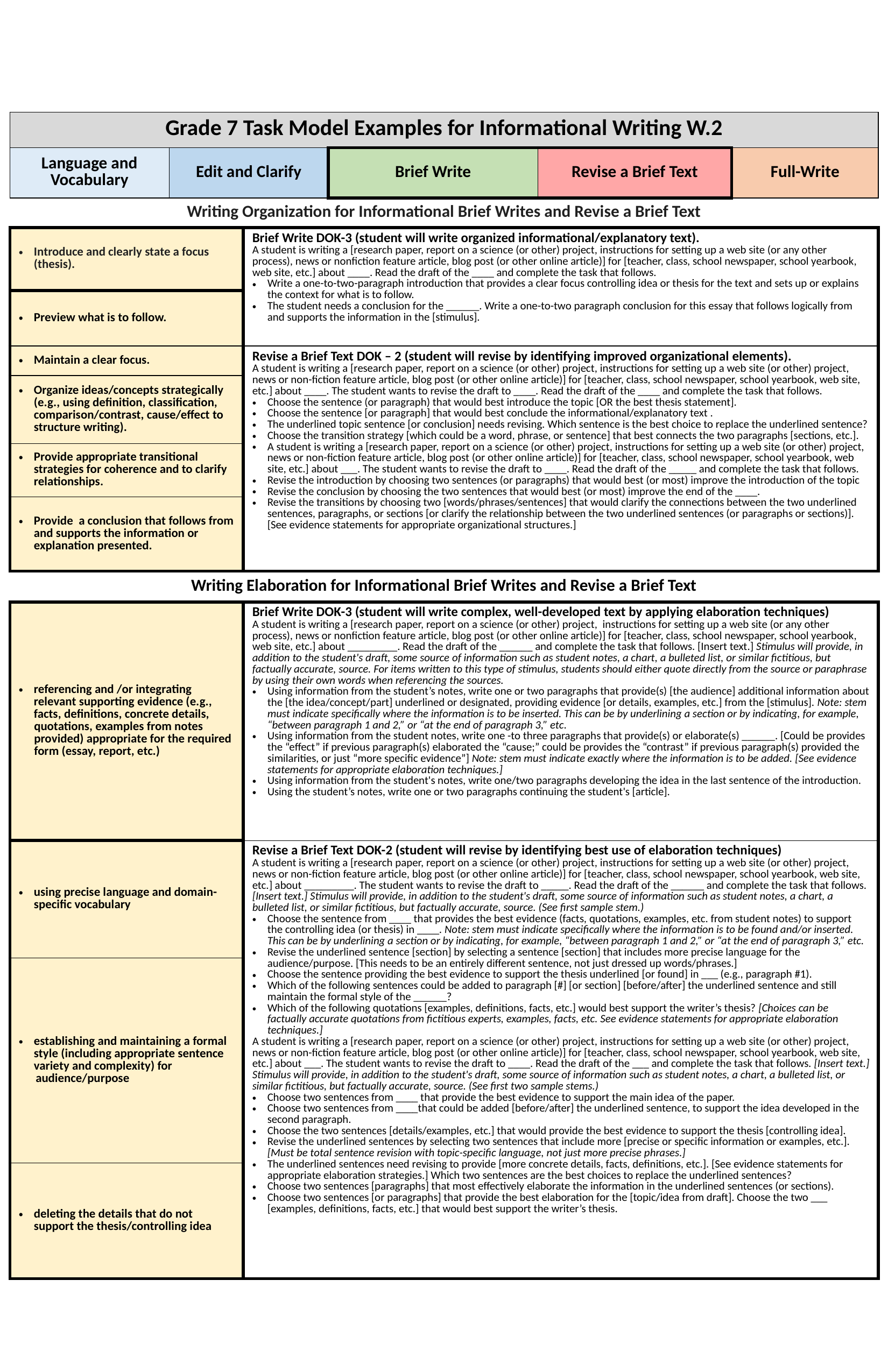

| Grade 7 Task Model Examples for Informational Writing W.2 |  |  |  |  |  |
| --- | --- | --- | --- | --- | --- |
| Language and Vocabulary | Edit and Clarify |  | Brief Write | Revise a Brief Text | Full-Write |
| Writing Organization for Informational Brief Writes and Revise a Brief Text |  |  |  |  |  |
| Introduce and clearly state a focus (thesis). |  | Brief Write DOK-3 (student will write organized informational/explanatory text). A student is writing a [research paper, report on a science (or other) project, instructions for setting up a web site (or any other process), news or nonfiction feature article, blog post (or other online article)] for [teacher, class, school newspaper, school yearbook, web site, etc.] about \_\_\_\_. Read the draft of the \_\_\_\_ and complete the task that follows. Write a one-to-two-paragraph introduction that provides a clear focus controlling idea or thesis for the text and sets up or explains the context for what is to follow. The student needs a conclusion for the \_\_\_\_\_\_. Write a one-to-two paragraph conclusion for this essay that follows logically from and supports the information in the [stimulus]. |  |  |  |
| Preview what is to follow. |  |  |  |  |  |
| Maintain a clear focus. |  | Revise a Brief Text DOK – 2 (student will revise by identifying improved organizational elements). A student is writing a [research paper, report on a science (or other) project, instructions for setting up a web site (or other) project, news or non-fiction feature article, blog post (or other online article)] for [teacher, class, school newspaper, school yearbook, web site, etc.] about \_\_\_\_. The student wants to revise the draft to \_\_\_\_. Read the draft of the \_\_\_\_ and complete the task that follows. Choose the sentence (or paragraph) that would best introduce the topic [OR the best thesis statement]. Choose the sentence [or paragraph] that would best conclude the informational/explanatory text . The underlined topic sentence [or conclusion] needs revising. Which sentence is the best choice to replace the underlined sentence? Choose the transition strategy [which could be a word, phrase, or sentence] that best connects the two paragraphs [sections, etc.]. A student is writing a [research paper, report on a science (or other) project, instructions for setting up a web site (or other) project, news or non-fiction feature article, blog post (or other online article)] for [teacher, class, school newspaper, school yearbook, web site, etc.] about \_\_\_. The student wants to revise the draft to \_\_\_\_. Read the draft of the \_\_\_\_\_ and complete the task that follows. Revise the introduction by choosing two sentences (or paragraphs) that would best (or most) improve the introduction of the topic Revise the conclusion by choosing the two sentences that would best (or most) improve the end of the \_\_\_\_. Revise the transitions by choosing two [words/phrases/sentences] that would clarify the connections between the two underlined sentences, paragraphs, or sections [or clarify the relationship between the two underlined sentences (or paragraphs or sections)]. [See evidence statements for appropriate organizational structures.] |  |  |  |
| Organize ideas/concepts strategically (e.g., using definition, classification, comparison/contrast, cause/effect to structure writing). |  |  |  |  |  |
| Provide appropriate transitional strategies for coherence and to clarify relationships. |  |  |  |  |  |
| Provide a conclusion that follows from and supports the information or explanation presented. |  |  |  |  |  |
| Writing Elaboration for Informational Brief Writes and Revise a Brief Text |  |  |  |  |  |
| referencing and /or integrating relevant supporting evidence (e.g., facts, definitions, concrete details, quotations, examples from notes provided) appropriate for the required form (essay, report, etc.) |  | Brief Write DOK-3 (student will write complex, well-developed text by applying elaboration techniques) A student is writing a [research paper, report on a science (or other) project, instructions for setting up a web site (or any other process), news or nonfiction feature article, blog post (or other online article)] for [teacher, class, school newspaper, school yearbook, web site, etc.] about \_\_\_\_\_\_\_\_\_. Read the draft of the \_\_\_\_\_\_ and complete the task that follows. [Insert text.] Stimulus will provide, in addition to the student's draft, some source of information such as student notes, a chart, a bulleted list, or similar fictitious, but factually accurate, source. For items written to this type of stimulus, students should either quote directly from the source or paraphrase by using their own words when referencing the sources. Using information from the student’s notes, write one or two paragraphs that provide(s) [the audience] additional information about the [the idea/concept/part] underlined or designated, providing evidence [or details, examples, etc.] from the [stimulus]. Note: stem must indicate specifically where the information is to be inserted. This can be by underlining a section or by indicating, for example, “between paragraph 1 and 2,” or “at the end of paragraph 3,” etc. Using information from the student notes, write one -to three paragraphs that provide(s) or elaborate(s) \_\_\_\_\_\_. [Could be provides the “effect” if previous paragraph(s) elaborated the “cause;” could be provides the “contrast” if previous paragraph(s) provided the similarities, or just “more specific evidence”] Note: stem must indicate exactly where the information is to be added. [See evidence statements for appropriate elaboration techniques.] Using information from the student's notes, write one/two paragraphs developing the idea in the last sentence of the introduction. Using the student’s notes, write one or two paragraphs continuing the student's [article]. |  |  |  |
| using precise language and domain-specific vocabulary |  | Revise a Brief Text DOK-2 (student will revise by identifying best use of elaboration techniques) A student is writing a [research paper, report on a science (or other) project, instructions for setting up a web site (or other) project, news or non-fiction feature article, blog post (or other online article)] for [teacher, class, school newspaper, school yearbook, web site, etc.] about \_\_\_\_\_\_\_\_\_. The student wants to revise the draft to \_\_\_\_\_. Read the draft of the \_\_\_\_\_\_ and complete the task that follows. [Insert text.] Stimulus will provide, in addition to the student's draft, some source of information such as student notes, a chart, a bulleted list, or similar fictitious, but factually accurate, source. (See first sample stem.) Choose the sentence from \_\_\_\_ that provides the best evidence (facts, quotations, examples, etc. from student notes) to support the controlling idea (or thesis) in \_\_\_\_. Note: stem must indicate specifically where the information is to be found and/or inserted. This can be by underlining a section or by indicating, for example, “between paragraph 1 and 2,” or “at the end of paragraph 3,” etc. Revise the underlined sentence [section] by selecting a sentence [section] that includes more precise language for the audience/purpose. [This needs to be an entirely different sentence, not just dressed up words/phrases.] Choose the sentence providing the best evidence to support the thesis underlined [or found] in \_\_\_ (e.g., paragraph #1). Which of the following sentences could be added to paragraph [#] [or section] [before/after] the underlined sentence and still maintain the formal style of the \_\_\_\_\_\_? Which of the following quotations [examples, definitions, facts, etc.] would best support the writer’s thesis? [Choices can be factually accurate quotations from fictitious experts, examples, facts, etc. See evidence statements for appropriate elaboration techniques.] A student is writing a [research paper, report on a science (or other) project, instructions for setting up a web site (or other) project, news or non-fiction feature article, blog post (or other online article)] for [teacher, class, school newspaper, school yearbook, web site, etc.] about \_\_\_. The student wants to revise the draft to \_\_\_\_. Read the draft of the \_\_\_ and complete the task that follows. [Insert text.] Stimulus will provide, in addition to the student's draft, some source of information such as student notes, a chart, a bulleted list, or similar fictitious, but factually accurate, source. (See first two sample stems.) Choose two sentences from \_\_\_\_ that provide the best evidence to support the main idea of the paper. Choose two sentences from \_\_\_\_that could be added [before/after] the underlined sentence, to support the idea developed in the second paragraph. Choose the two sentences [details/examples, etc.] that would provide the best evidence to support the thesis [controlling idea]. Revise the underlined sentences by selecting two sentences that include more [precise or specific information or examples, etc.]. [Must be total sentence revision with topic-specific language, not just more precise phrases.] The underlined sentences need revising to provide [more concrete details, facts, definitions, etc.]. [See evidence statements for appropriate elaboration strategies.] Which two sentences are the best choices to replace the underlined sentences? Choose two sentences [paragraphs] that most effectively elaborate the information in the underlined sentences (or sections). Choose two sentences [or paragraphs] that provide the best elaboration for the [topic/idea from draft]. Choose the two \_\_\_ [examples, definitions, facts, etc.] that would best support the writer’s thesis. |  |  |  |
| establishing and maintaining a formal style (including appropriate sentence variety and complexity) for audience/purpose |  |  |  |  |  |
| deleting the details that do not support the thesis/controlling idea |  |  |  |  |  |